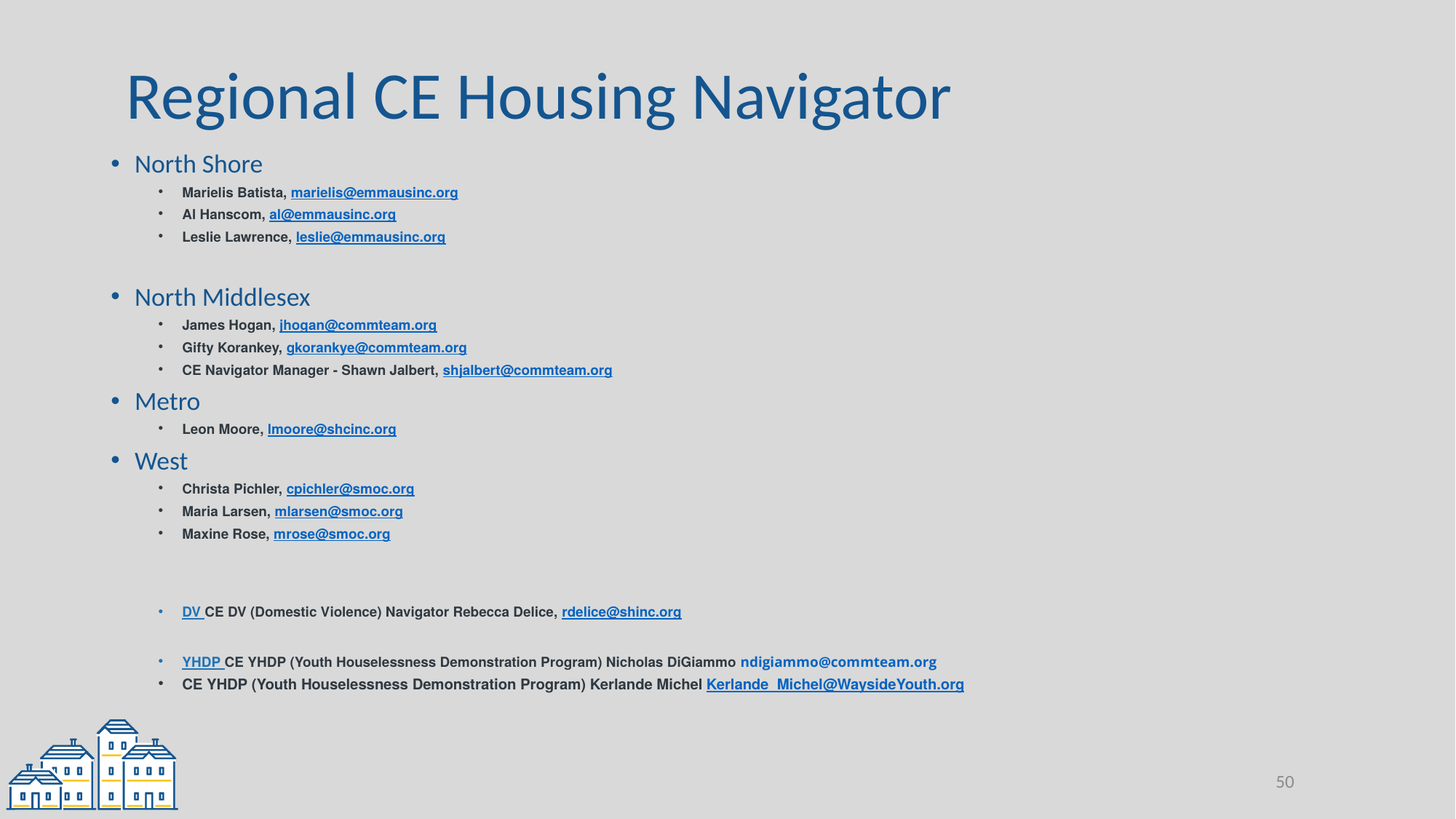

# Regional CE Housing Navigator
North Shore
Marielis Batista, marielis@emmausinc.org
Al Hanscom, al@emmausinc.org
Leslie Lawrence, leslie@emmausinc.org

North Middlesex
James Hogan, jhogan@commteam.org
Gifty Korankey, gkorankye@commteam.org
CE Navigator Manager - Shawn Jalbert, shjalbert@commteam.org
Metro
Leon Moore, lmoore@shcinc.org
West
Christa Pichler, cpichler@smoc.org
Maria Larsen, mlarsen@smoc.org
Maxine Rose, mrose@smoc.org

DV CE DV (Domestic Violence) Navigator Rebecca Delice, rdelice@shinc.org

YHDP CE YHDP (Youth Houselessness Demonstration Program) Nicholas DiGiammo ndigiammo@commteam.org
CE YHDP (Youth Houselessness Demonstration Program) Kerlande Michel Kerlande_Michel@WaysideYouth.org

50